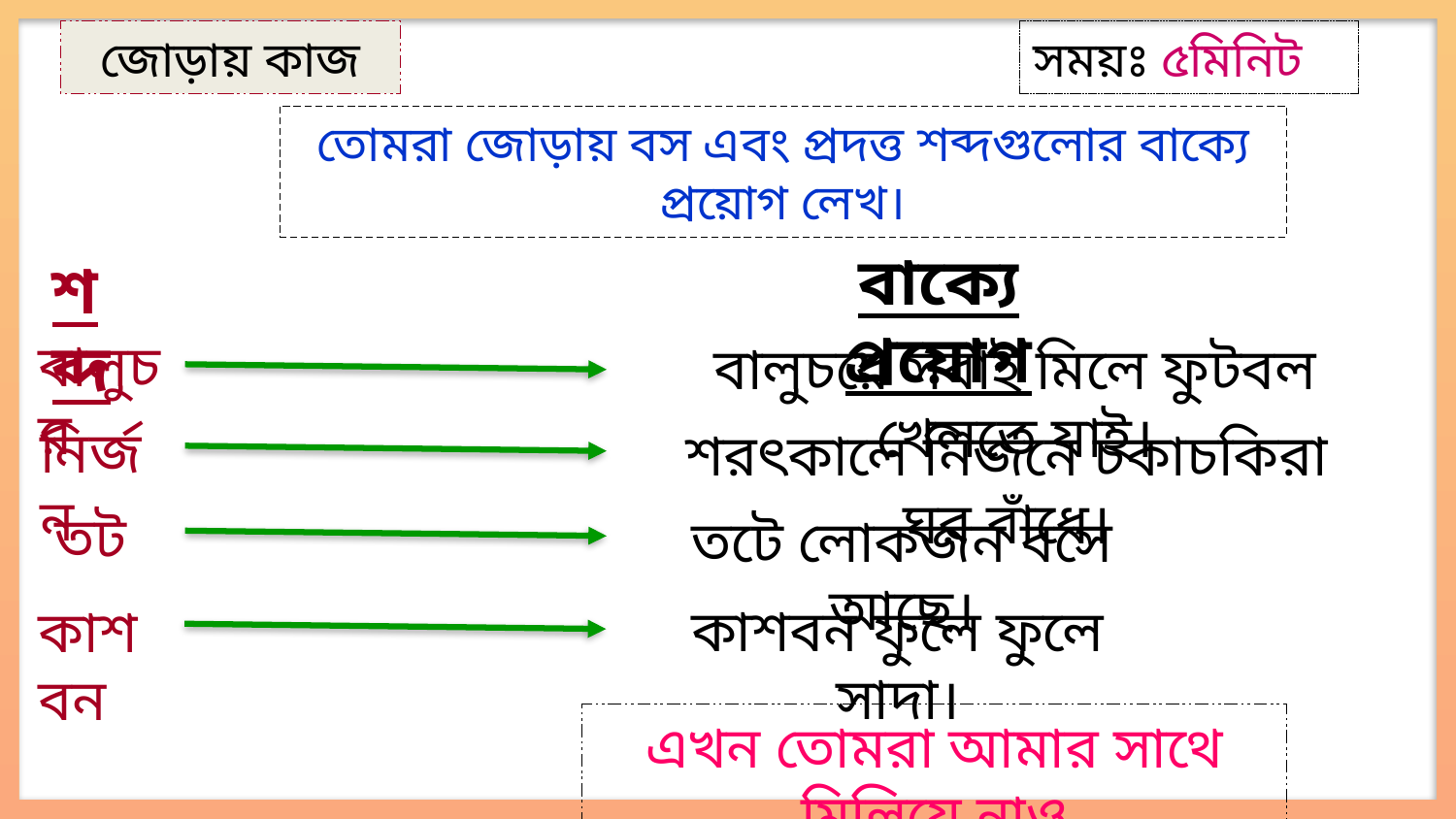

জোড়ায় কাজ
সময়ঃ ৫মিনিট
তোমরা জোড়ায় বস এবং প্রদত্ত শব্দগুলোর বাক্যে প্রয়োগ লেখ।
বাক্যে প্রয়োগ
শব্দ
বালুচর
বালুচরে সবাই মিলে ফুটবল খেলতে যাই।
নির্জন
শরৎকালে নির্জনে চকাচকিরা ঘর বাঁধে।
তট
তটে লোকজন বসে আছে।
কাশবন ফুলে ফুলে সাদা।
কাশবন
এখন তোমরা আমার সাথে মিলিয়ে নাও